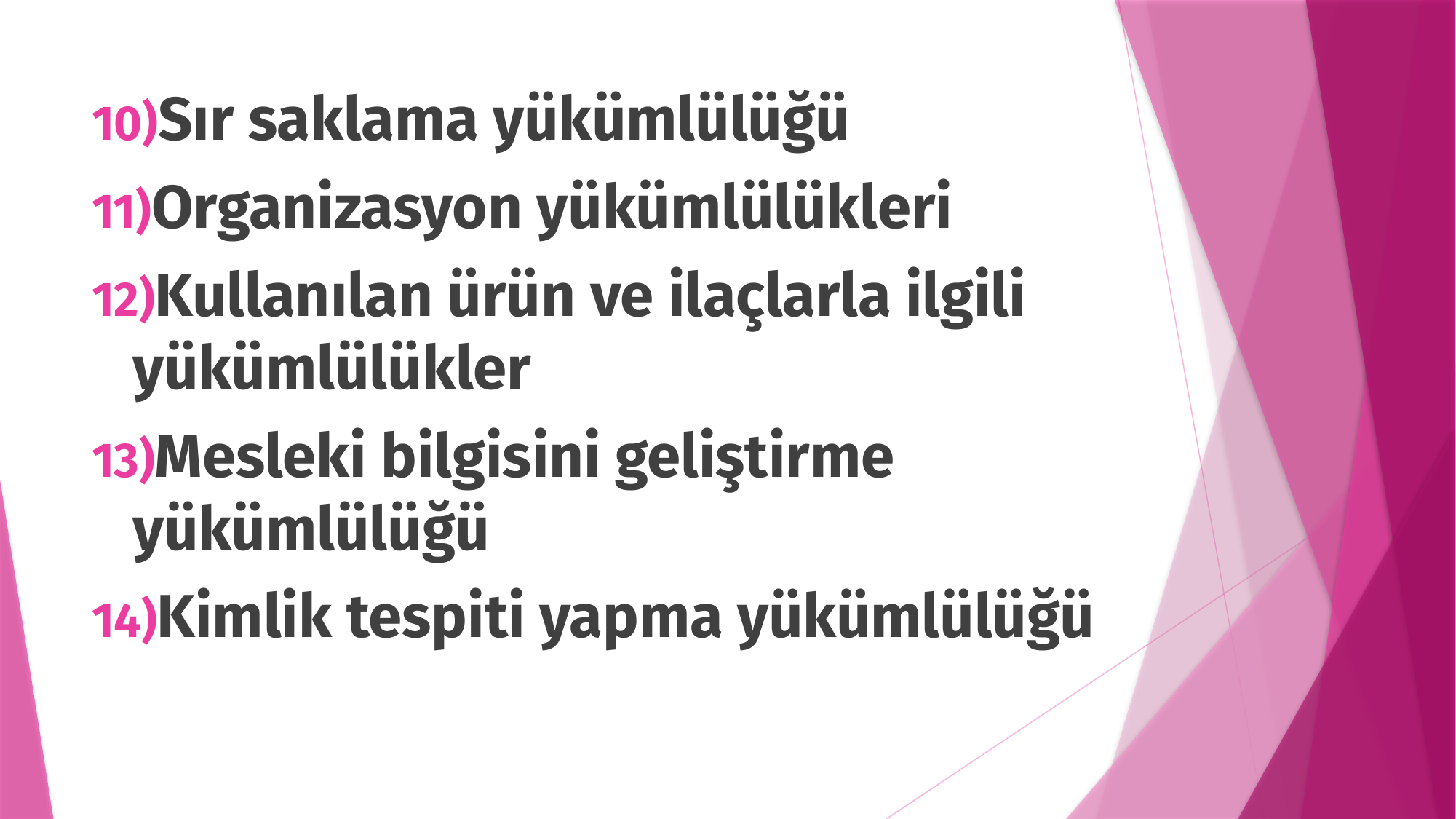

Sır saklama yükümlülüğü
Organizasyon yükümlülükleri
Kullanılan ürün ve ilaçlarla ilgili yükümlülükler
Mesleki bilgisini geliştirme yükümlülüğü
Kimlik tespiti yapma yükümlülüğü